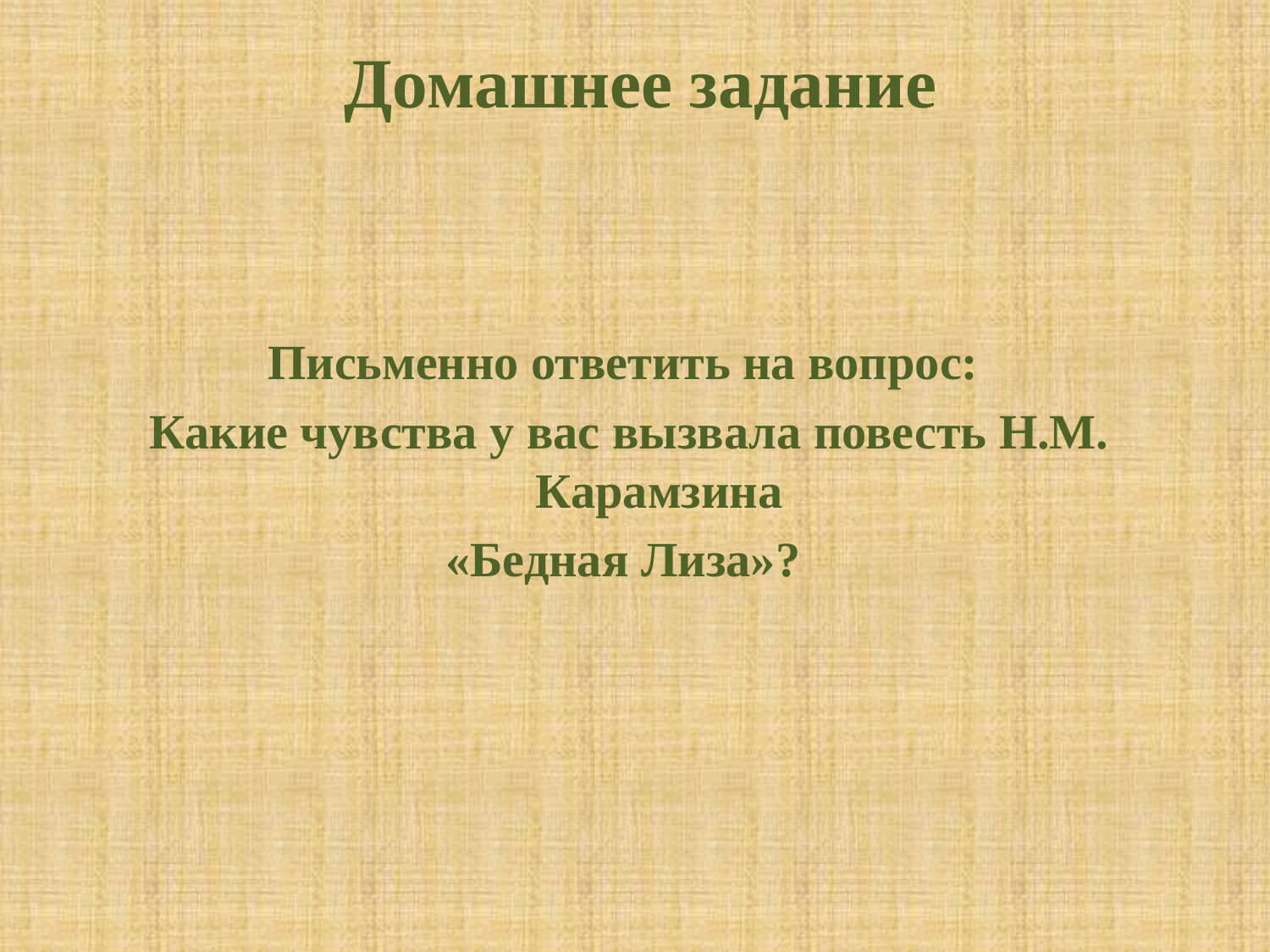

# Домашнее задание
Письменно ответить на вопрос:
 Какие чувства у вас вызвала повесть Н.М. Карамзина
«Бедная Лиза»?